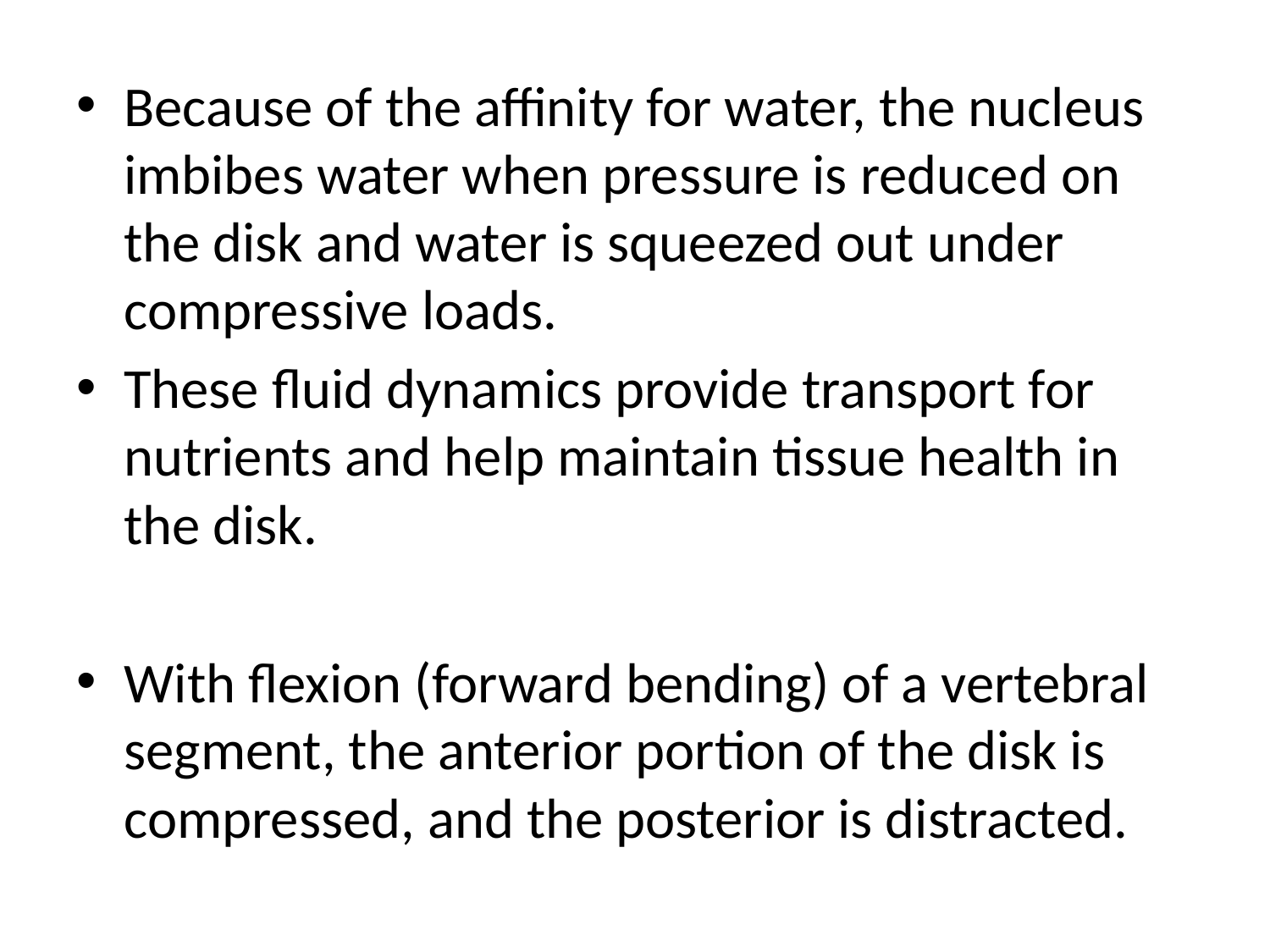

Because of the affinity for water, the nucleus imbibes water when pressure is reduced on the disk and water is squeezed out under compressive loads.
These fluid dynamics provide transport for nutrients and help maintain tissue health in the disk.

With flexion (forward bending) of a vertebral segment, the anterior portion of the disk is compressed, and the posterior is distracted.